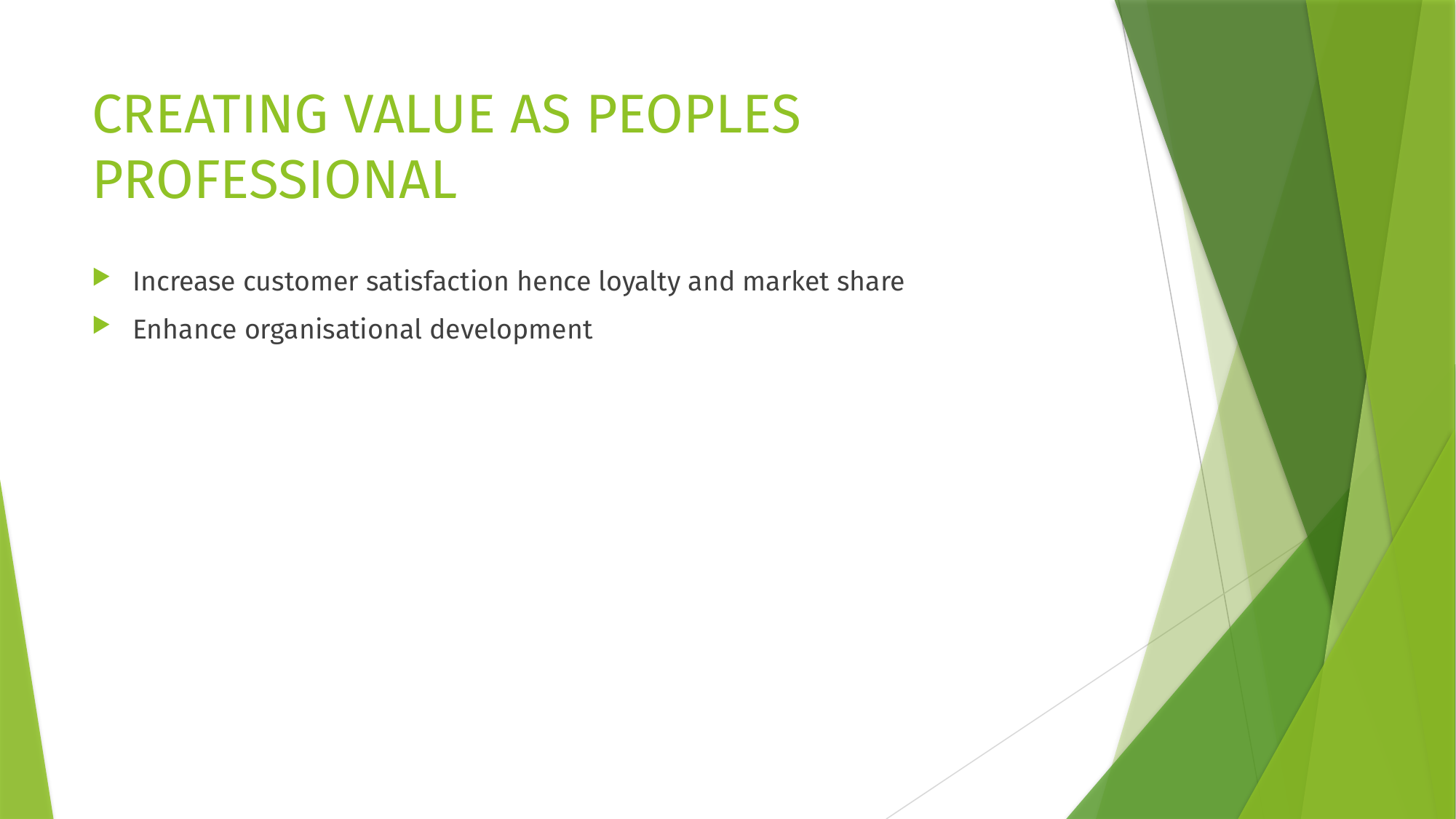

# CREATING VALUE AS PEOPLES PROFESSIONAL
Increase customer satisfaction hence loyalty and market share
Enhance organisational development